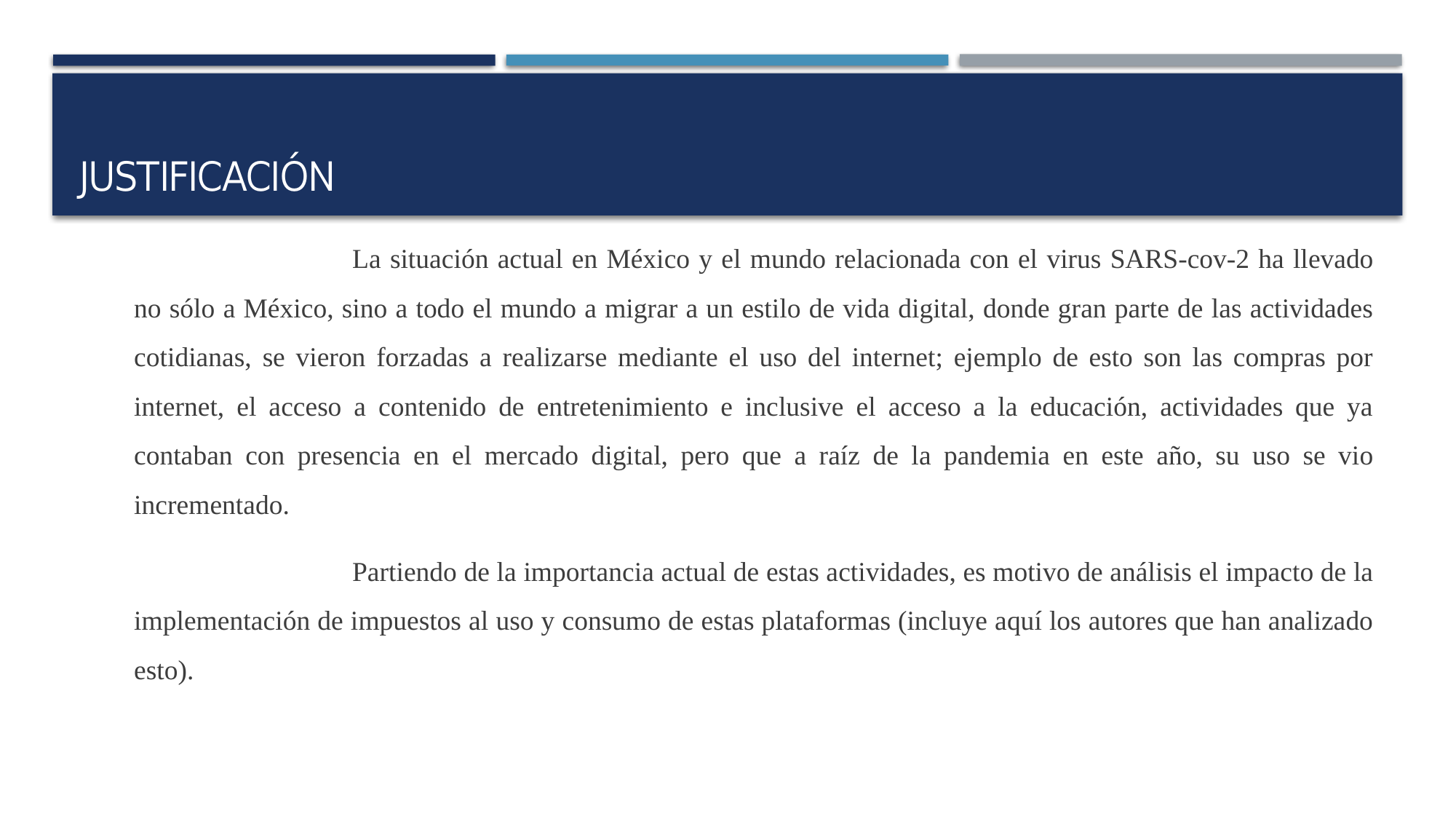

# Justificación
		La situación actual en México y el mundo relacionada con el virus SARS-cov-2 ha llevado no sólo a México, sino a todo el mundo a migrar a un estilo de vida digital, donde gran parte de las actividades cotidianas, se vieron forzadas a realizarse mediante el uso del internet; ejemplo de esto son las compras por internet, el acceso a contenido de entretenimiento e inclusive el acceso a la educación, actividades que ya contaban con presencia en el mercado digital, pero que a raíz de la pandemia en este año, su uso se vio incrementado.
		Partiendo de la importancia actual de estas actividades, es motivo de análisis el impacto de la implementación de impuestos al uso y consumo de estas plataformas (incluye aquí los autores que han analizado esto).